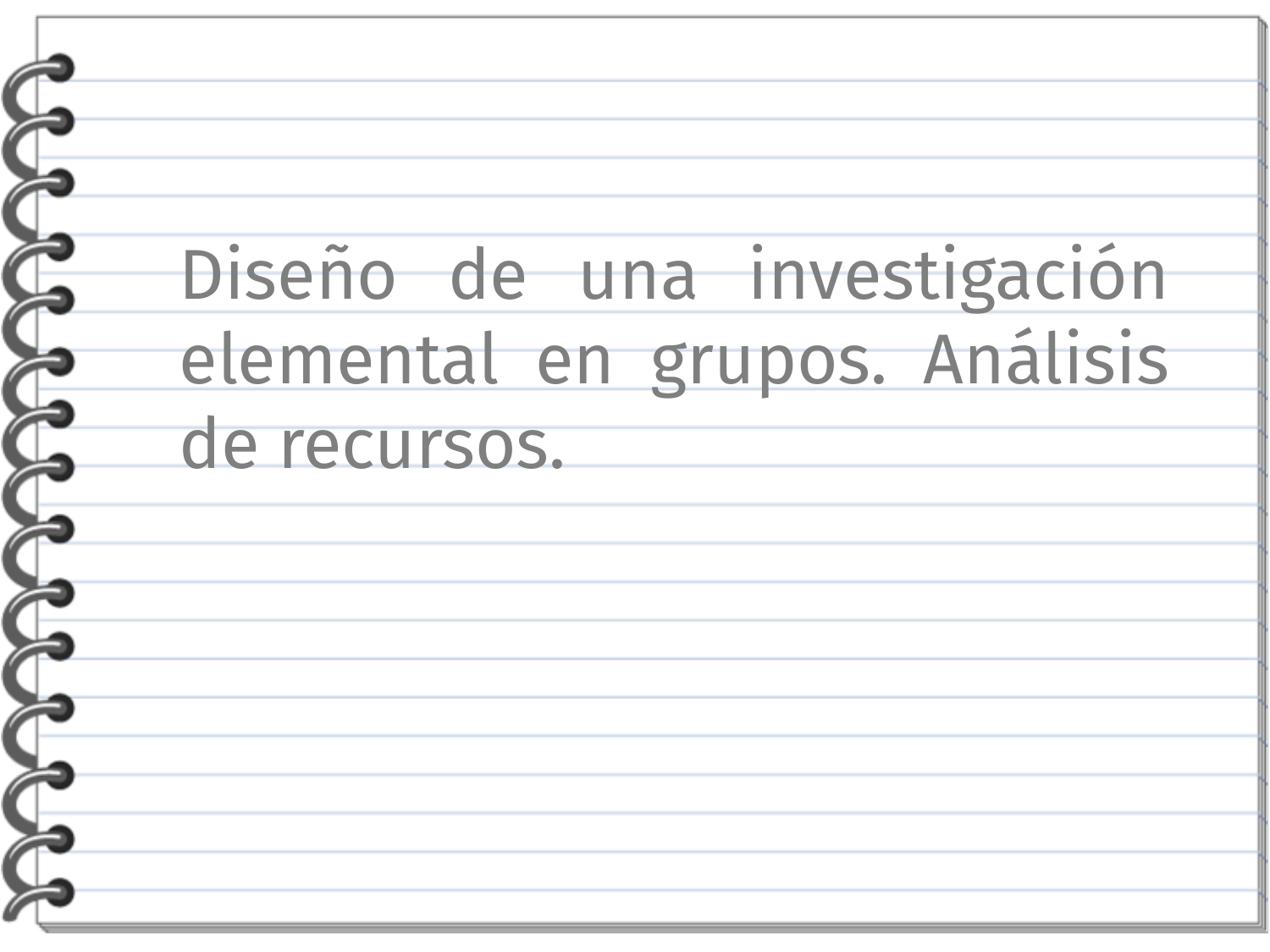

Diseño de una investigación elemental en grupos. Análisis de recursos.